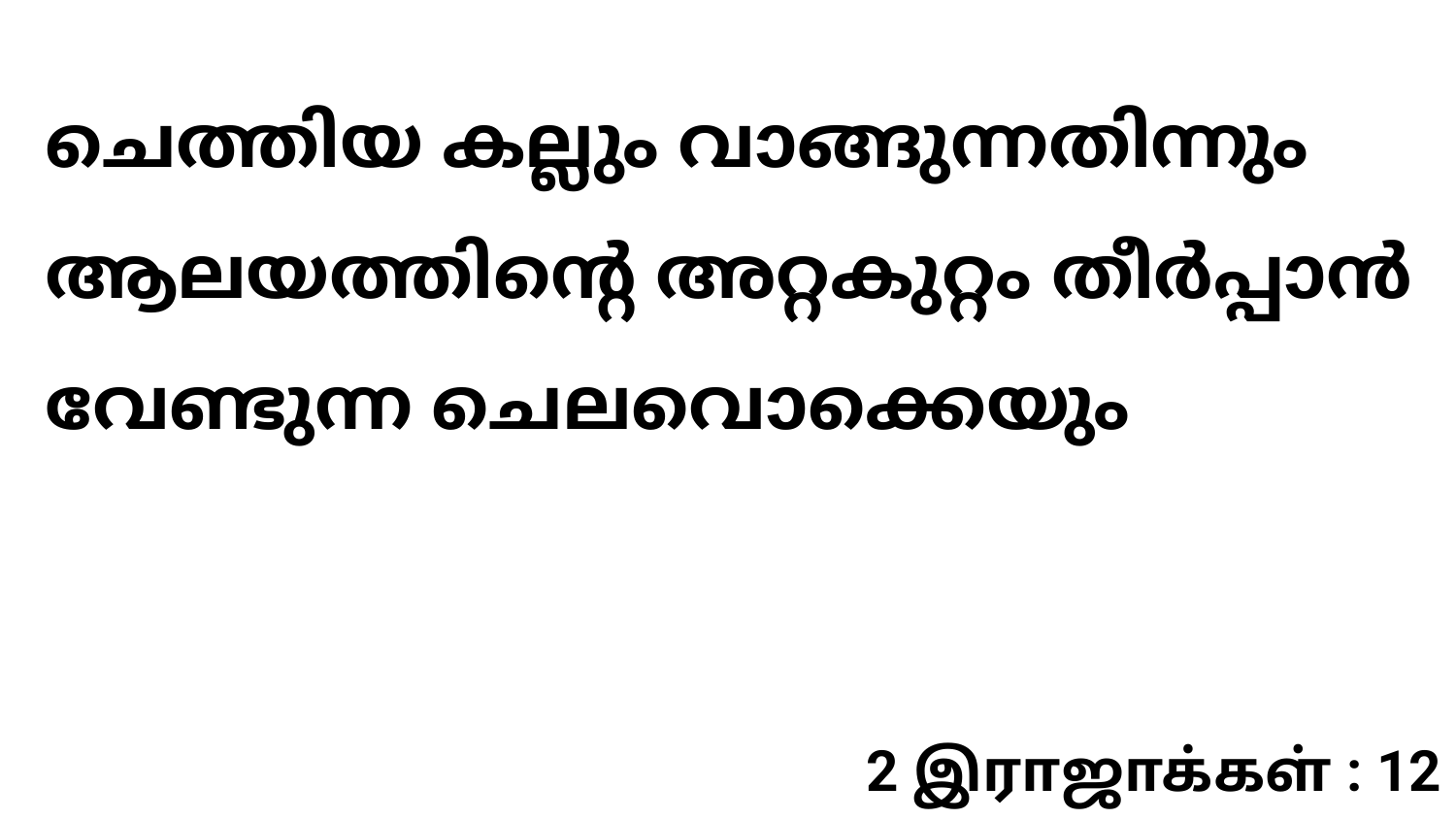

ചെത്തിയ കല്ലും വാങ്ങുന്നതിന്നും ആലയത്തിന്റെ അറ്റകുറ്റം തീർപ്പാൻ വേണ്ടുന്ന ചെലവൊക്കെയും
2 இராஜாக்கள் : 12